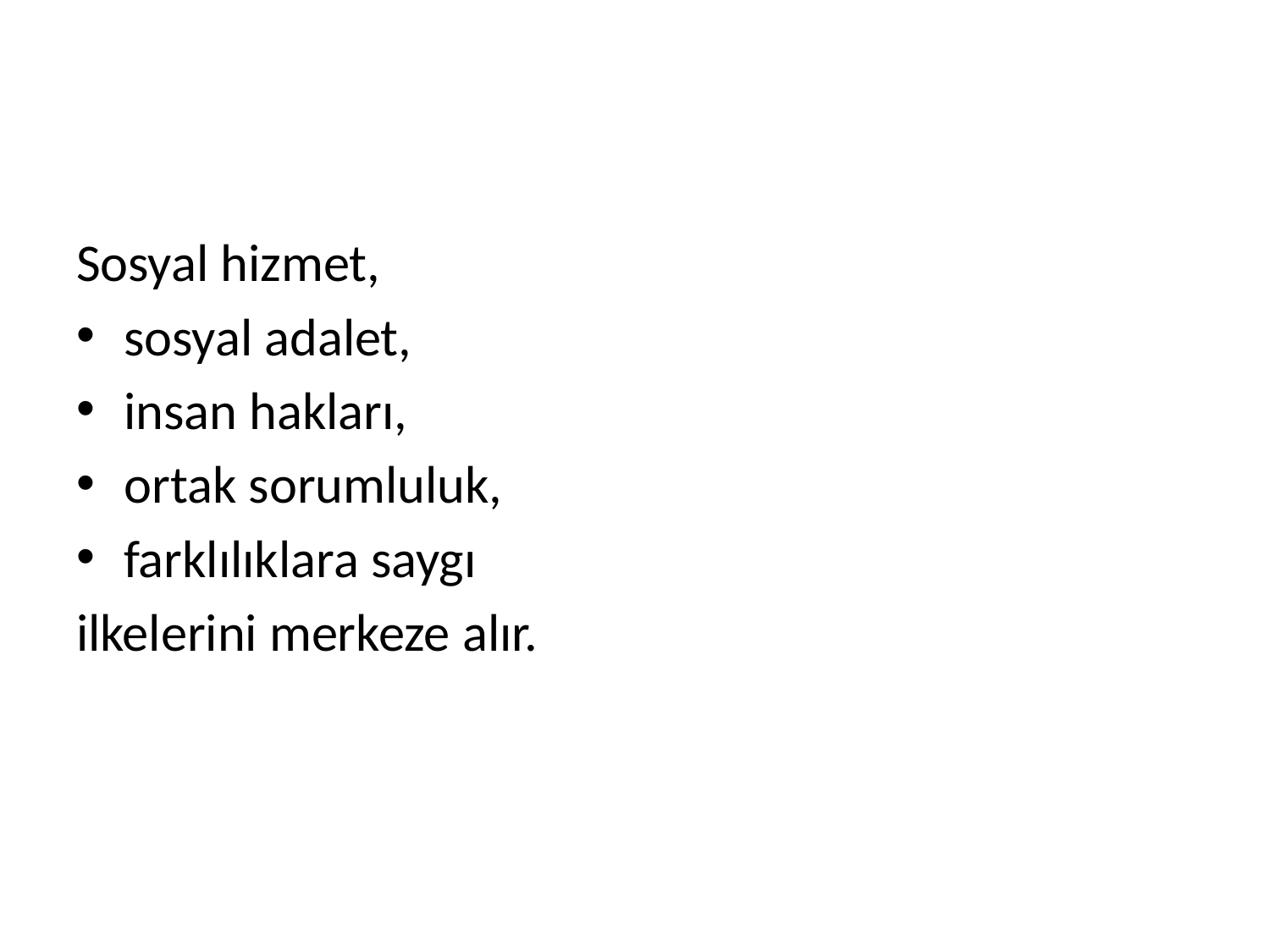

#
Sosyal hizmet,
sosyal adalet,
insan hakları,
ortak sorumluluk,
farklılıklara saygı
ilkelerini merkeze alır.